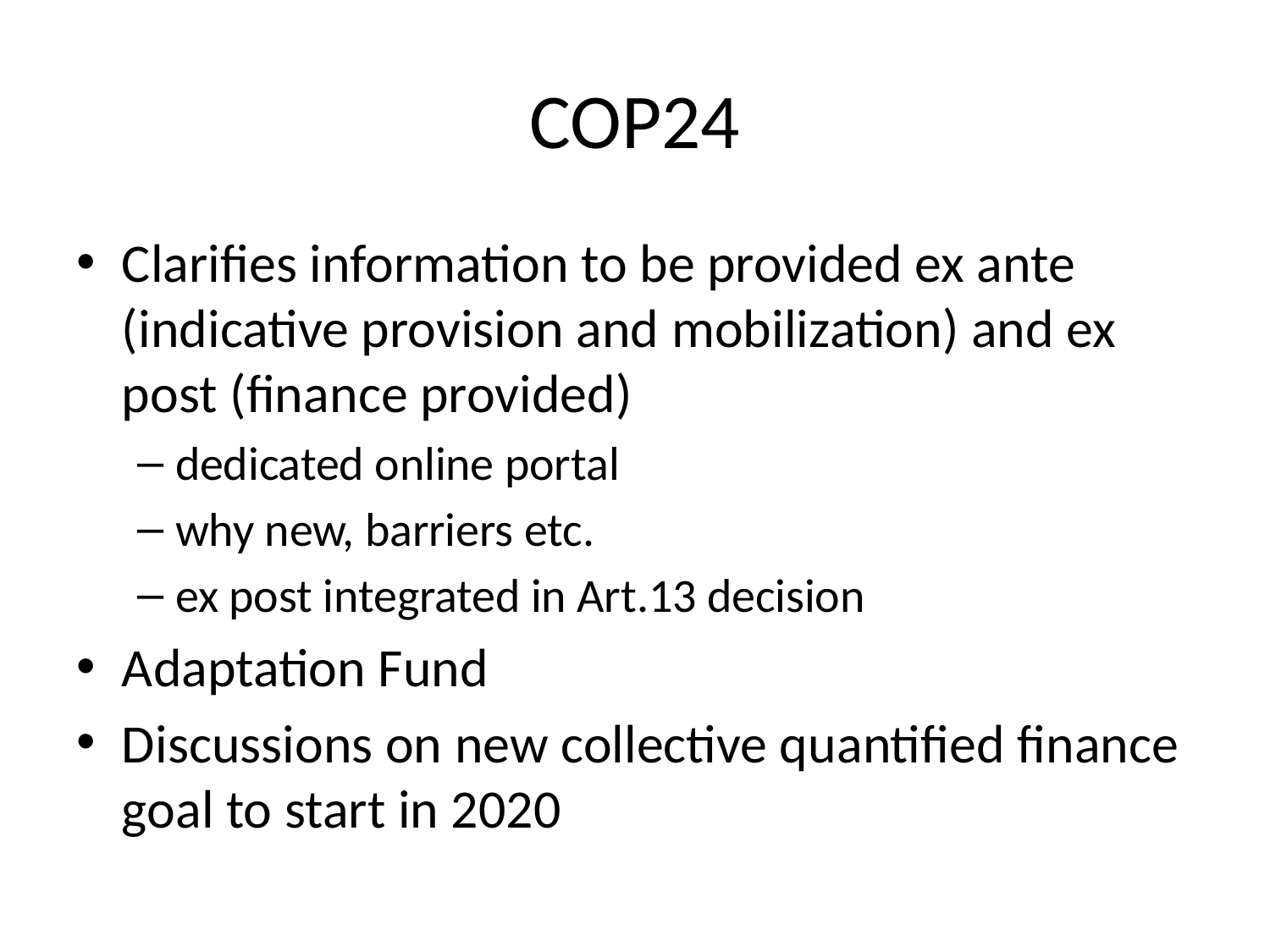

# COP24
Clarifies information to be provided ex ante (indicative provision and mobilization) and ex post (finance provided)
dedicated online portal
why new, barriers etc.
ex post integrated in Art.13 decision
Adaptation Fund
Discussions on new collective quantified finance goal to start in 2020